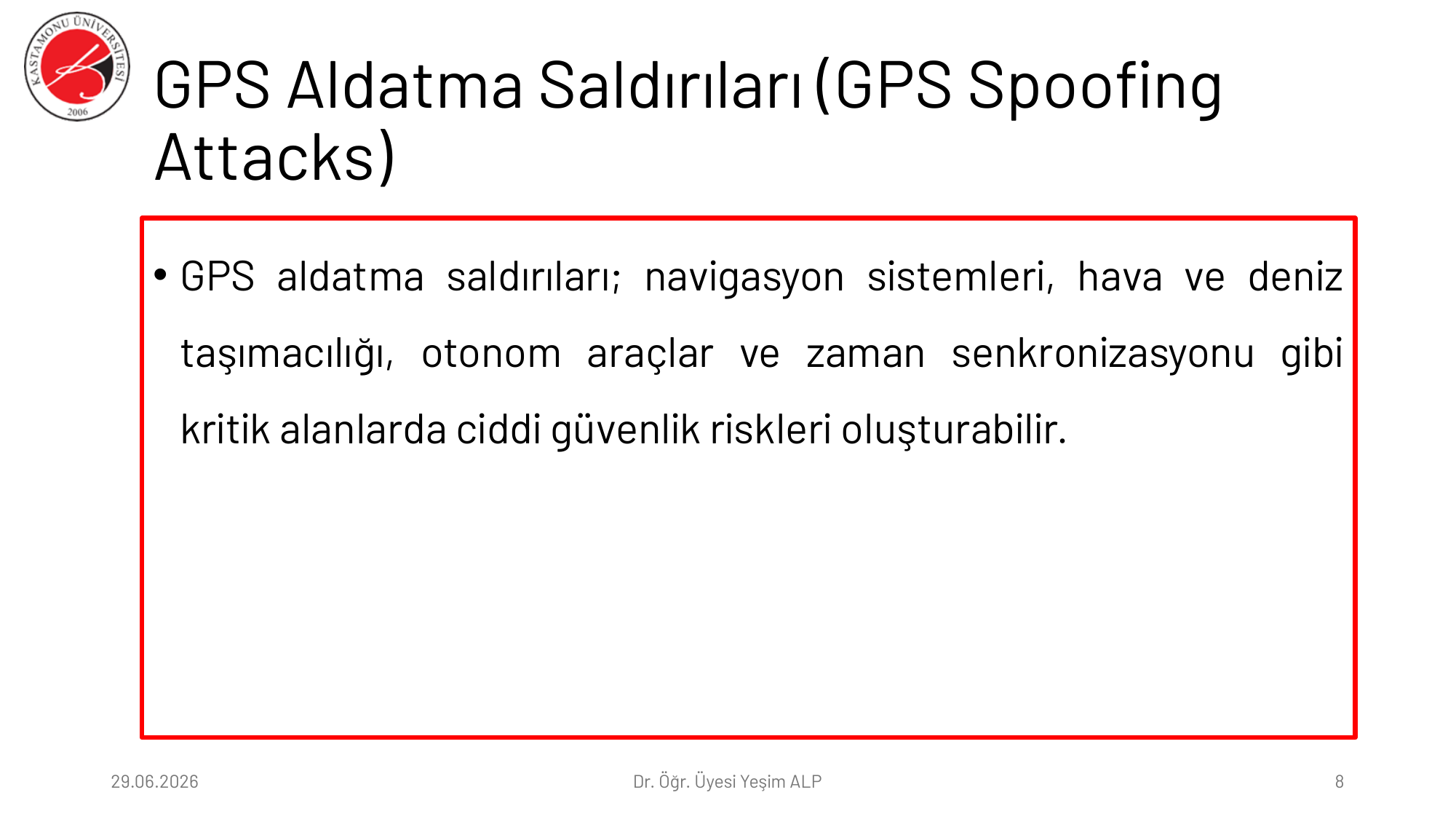

# GPS Aldatma Saldırıları (GPS Spoofing Attacks)
GPS aldatma saldırıları; navigasyon sistemleri, hava ve deniz taşımacılığı, otonom araçlar ve zaman senkronizasyonu gibi kritik alanlarda ciddi güvenlik riskleri oluşturabilir.

29.06.2026
Dr. Öğr. Üyesi Yeşim ALP
8